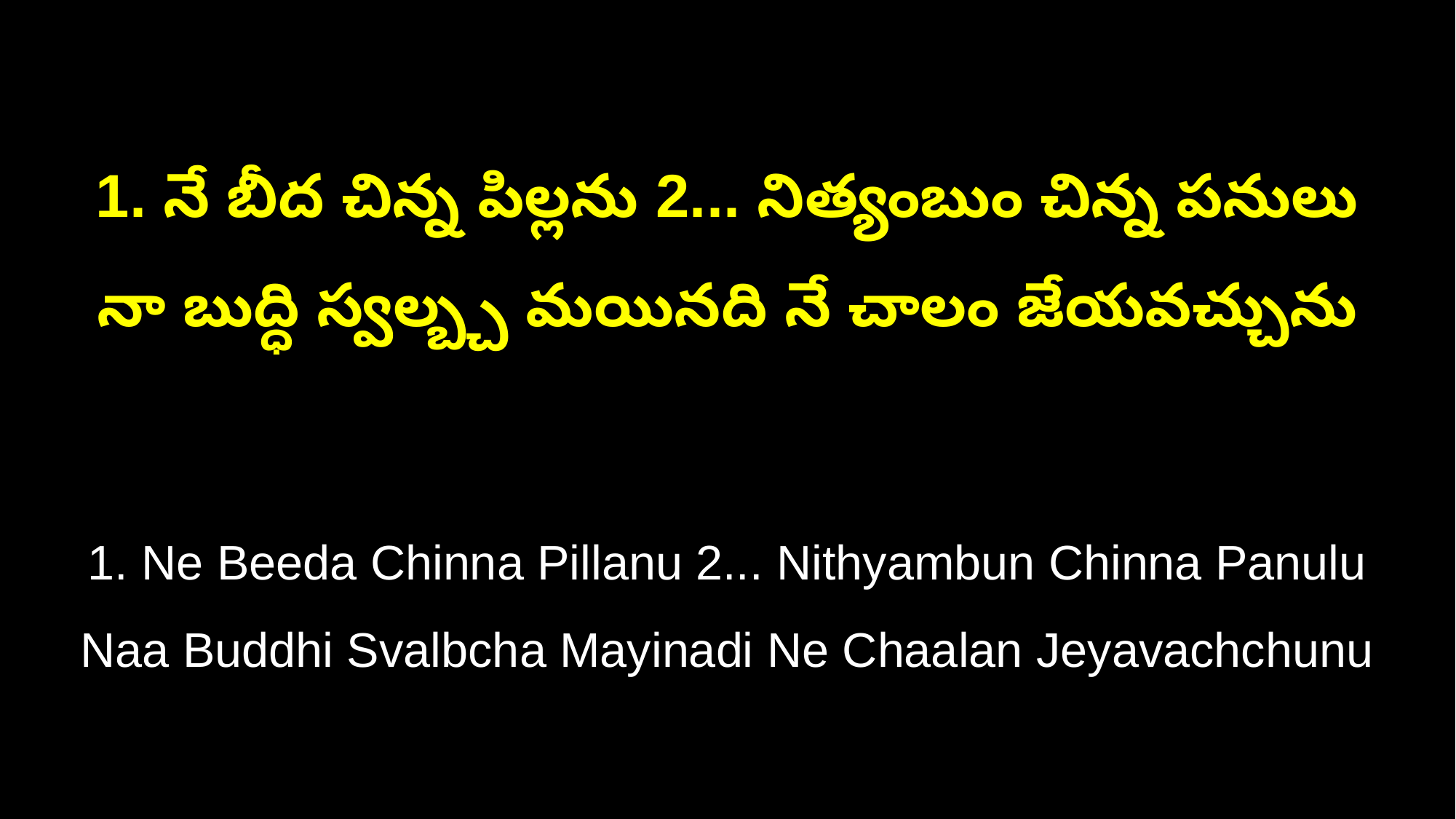

1. నే బీద చిన్న పిల్లను 2... నిత్యంబుం చిన్న పనులు
నా బుద్ధి స్వల్బ్చ మయినది నే చాలం జేయవచ్చును
1. Ne Beeda Chinna Pillanu 2... Nithyambun Chinna Panulu
Naa Buddhi Svalbcha Mayinadi Ne Chaalan Jeyavachchunu